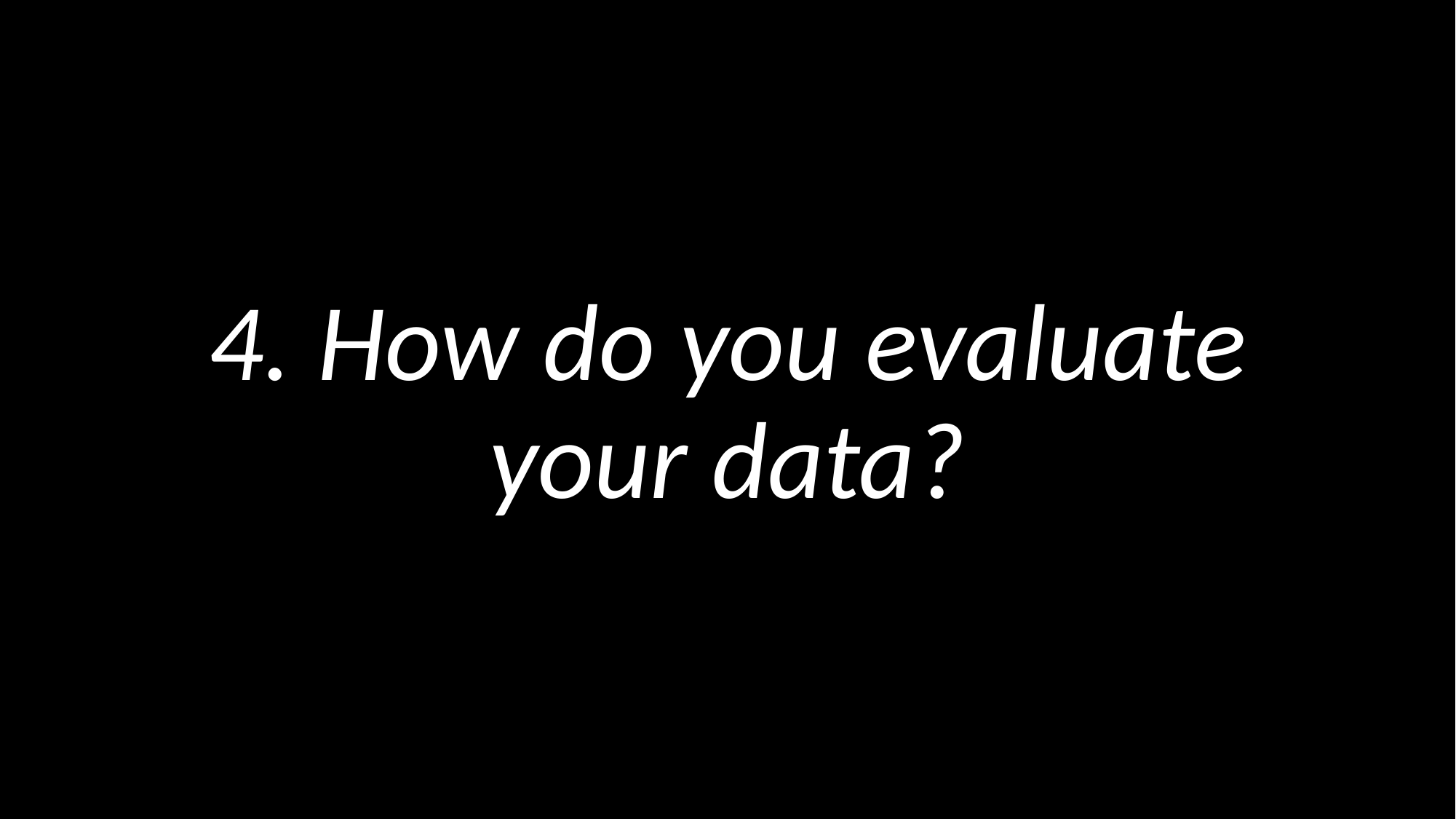

# 4.	How do you evaluate your data?